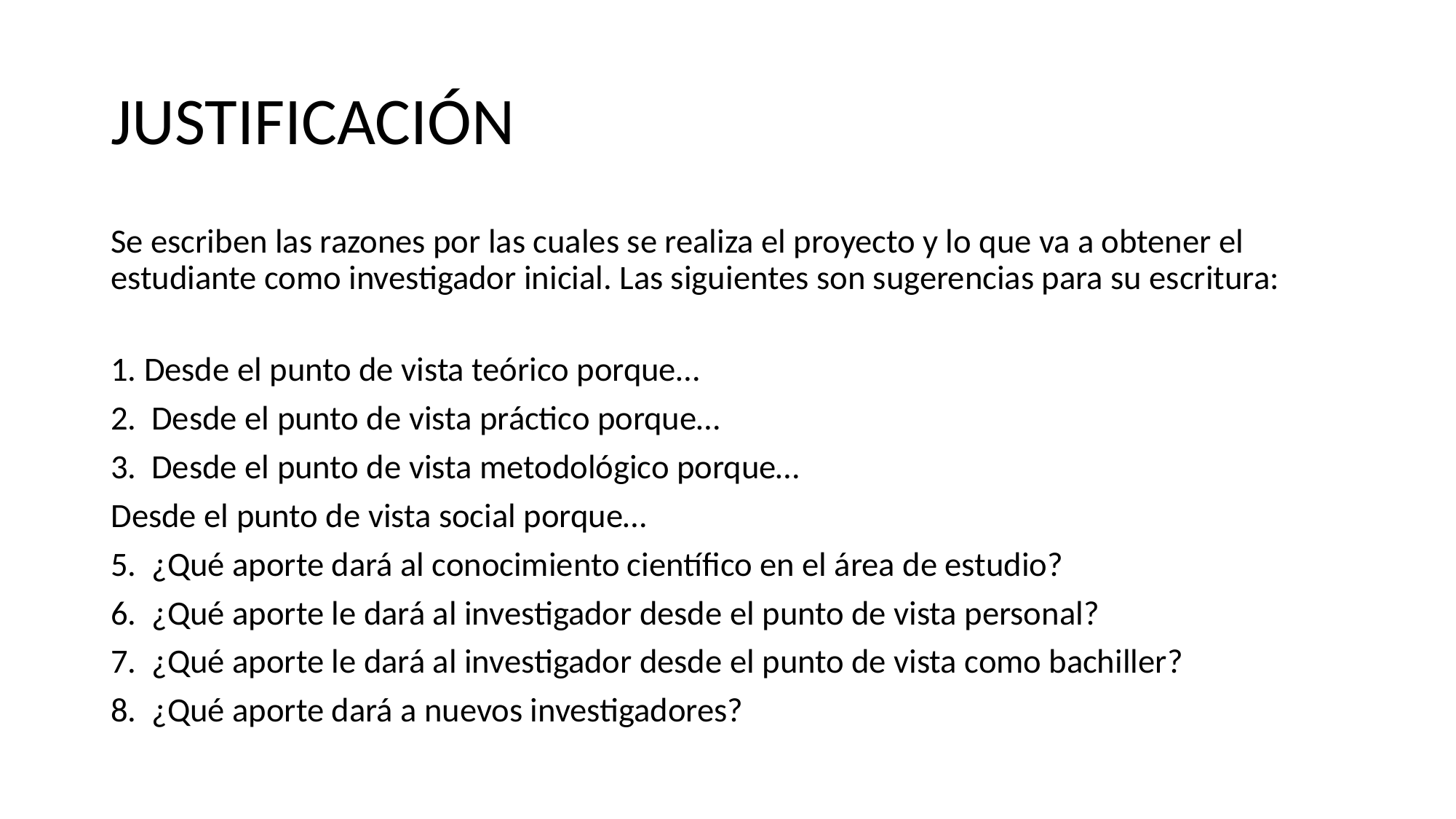

# JUSTIFICACIÓN
Se escriben las razones por las cuales se realiza el proyecto y lo que va a obtener el estudiante como investigador inicial. Las siguientes son sugerencias para su escritura:

1. Desde el punto de vista teórico porque…
2.  Desde el punto de vista práctico porque…
3.  Desde el punto de vista metodológico porque…
Desde el punto de vista social porque…
5.  ¿Qué aporte dará al conocimiento científico en el área de estudio?
6.  ¿Qué aporte le dará al investigador desde el punto de vista personal?
7.  ¿Qué aporte le dará al investigador desde el punto de vista como bachiller?
8.  ¿Qué aporte dará a nuevos investigadores?